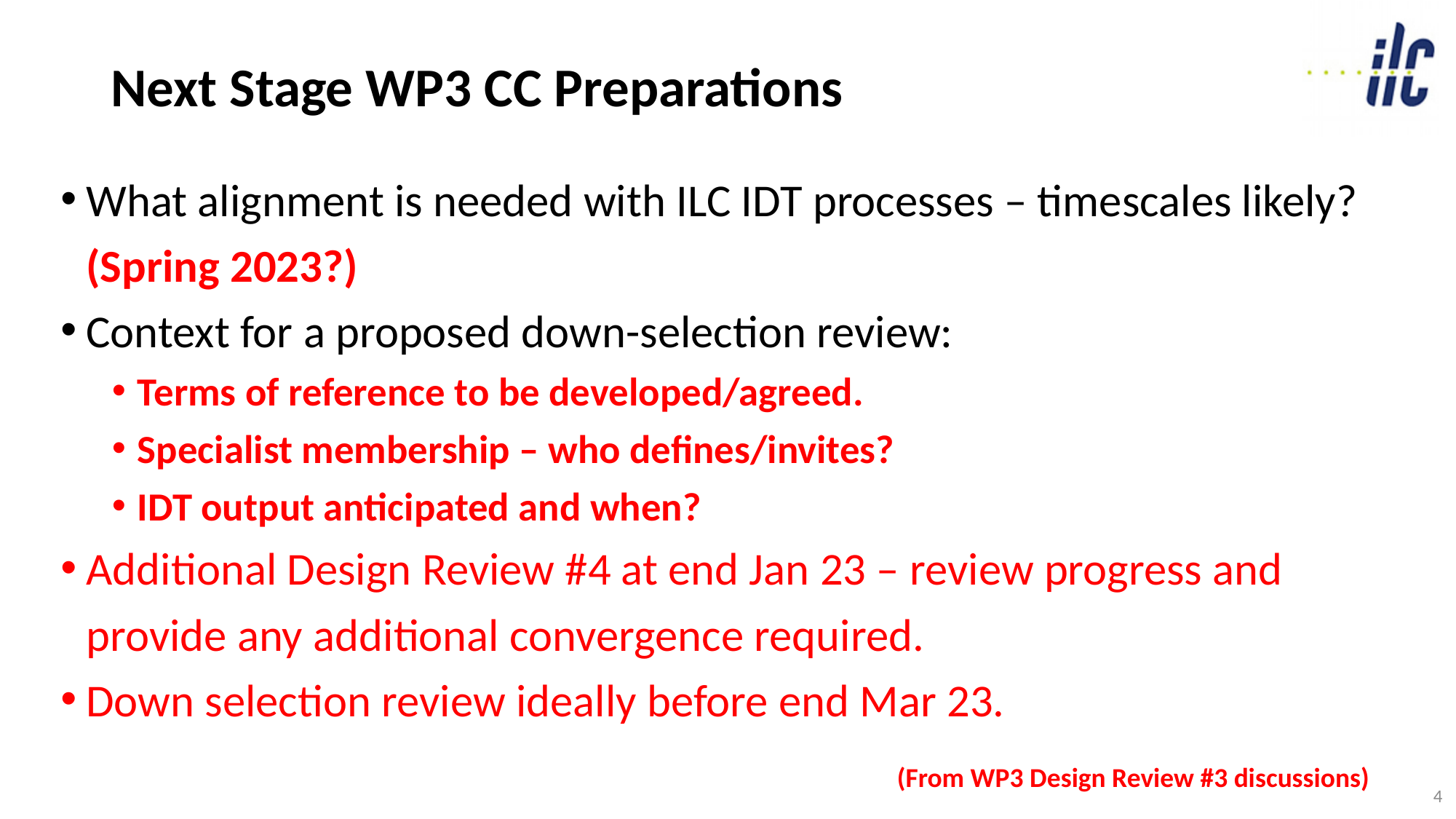

# Next Stage WP3 CC Preparations
What alignment is needed with ILC IDT processes – timescales likely? (Spring 2023?)
Context for a proposed down-selection review:
Terms of reference to be developed/agreed.
Specialist membership – who defines/invites?
IDT output anticipated and when?
Additional Design Review #4 at end Jan 23 – review progress and provide any additional convergence required.
Down selection review ideally before end Mar 23.
(From WP3 Design Review #3 discussions)
4